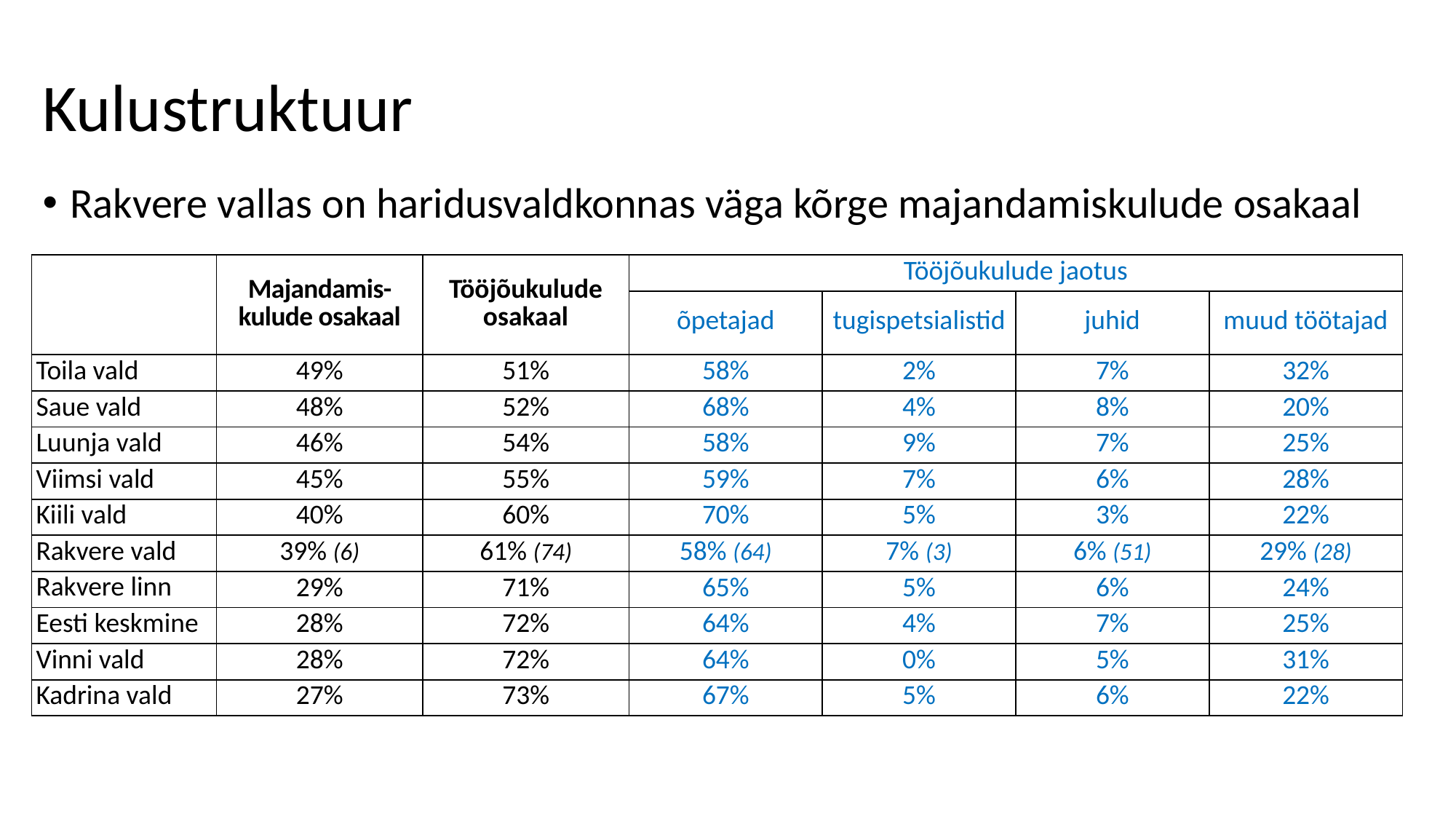

# Kulustruktuur
Rakvere vallas on haridusvaldkonnas väga kõrge majandamiskulude osakaal
|  | Majandamis-kulude osakaal | Tööjõukulude osakaal | Tööjõukulude jaotus | tugispetsialistid | juhid | muud töötajad |
| --- | --- | --- | --- | --- | --- | --- |
|  |  |  | õpetajad | tugispetsialistid | juhid | muud töötajad |
| Toila vald | 49% | 51% | 58% | 2% | 7% | 32% |
| Saue vald | 48% | 52% | 68% | 4% | 8% | 20% |
| Luunja vald | 46% | 54% | 58% | 9% | 7% | 25% |
| Viimsi vald | 45% | 55% | 59% | 7% | 6% | 28% |
| Kiili vald | 40% | 60% | 70% | 5% | 3% | 22% |
| Rakvere vald | 39% (6) | 61% (74) | 58% (64) | 7% (3) | 6% (51) | 29% (28) |
| Rakvere linn | 29% | 71% | 65% | 5% | 6% | 24% |
| Eesti keskmine | 28% | 72% | 64% | 4% | 7% | 25% |
| Vinni vald | 28% | 72% | 64% | 0% | 5% | 31% |
| Kadrina vald | 27% | 73% | 67% | 5% | 6% | 22% |